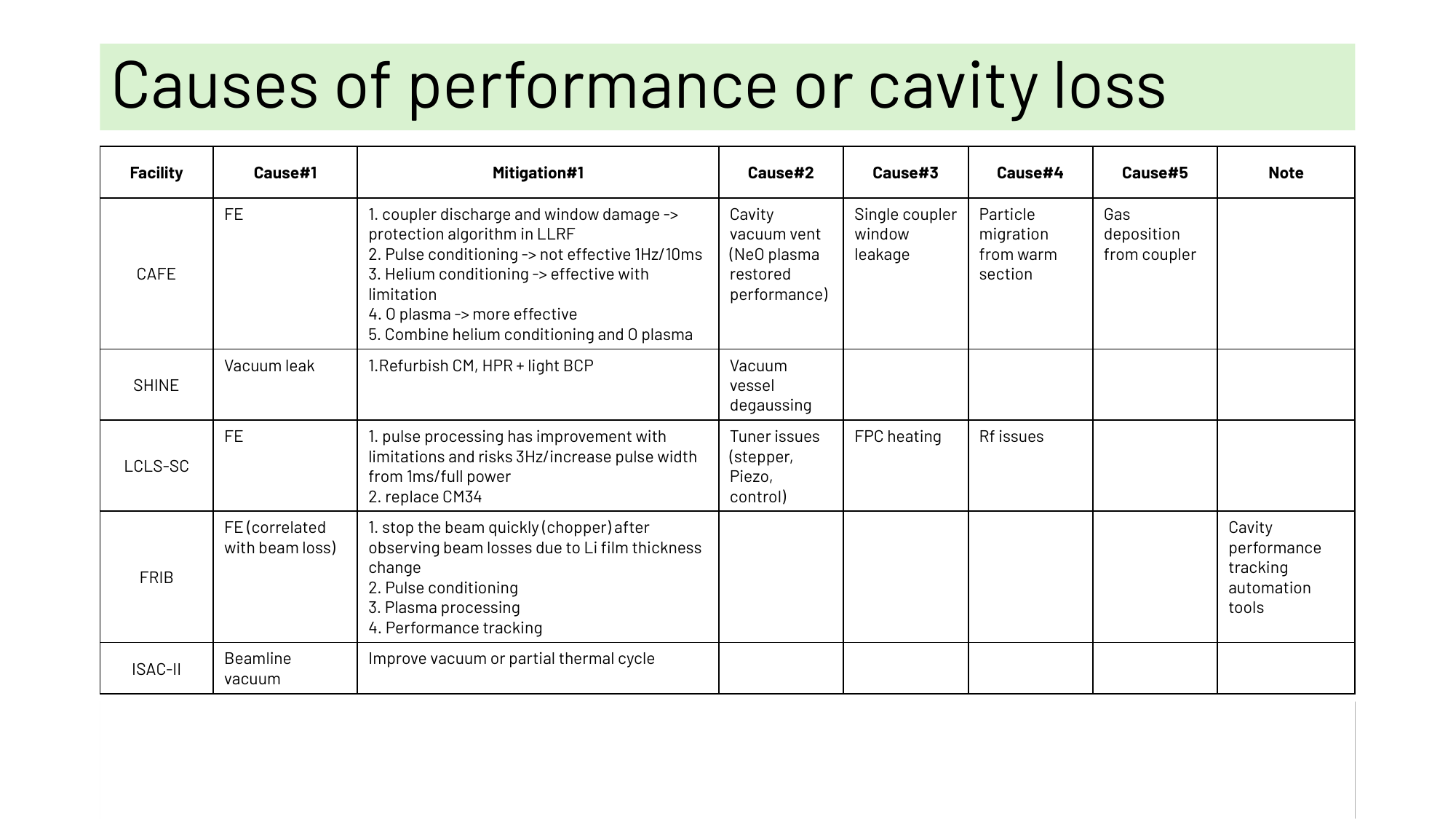

# Causes of performance or cavity loss
| Facility | Cause#1 | Mitigation#1 | Cause#2 | Cause#3 | Cause#4 | Cause#5 | Note |
| --- | --- | --- | --- | --- | --- | --- | --- |
| CAFE | FE | 1. coupler discharge and window damage -> protection algorithm in LLRF 2. Pulse conditioning -> not effective 1Hz/10ms 3. Helium conditioning -> effective with limitation 4. O plasma -> more effective 5. Combine helium conditioning and O plasma | Cavity vacuum vent (NeO plasma restored performance) | Single coupler window leakage | Particle migration from warm section | Gas deposition from coupler |  |
| SHINE | Vacuum leak | 1.Refurbish CM, HPR + light BCP | Vacuum vessel degaussing |  |  |  |  |
| LCLS-SC | FE | 1. pulse processing has improvement with limitations and risks 3Hz/increase pulse width from 1ms/full power 2. replace CM34 | Tuner issues (stepper, Piezo, control) | FPC heating | Rf issues |  |  |
| FRIB | FE (correlated with beam loss) | 1. stop the beam quickly (chopper) after observing beam losses due to Li film thickness change 2. Pulse conditioning 3. Plasma processing 4. Performance tracking |  |  |  |  | Cavity performance tracking automation tools |
| ISAC-II | Beamline vacuum | Improve vacuum or partial thermal cycle |  |  |  |  |  |